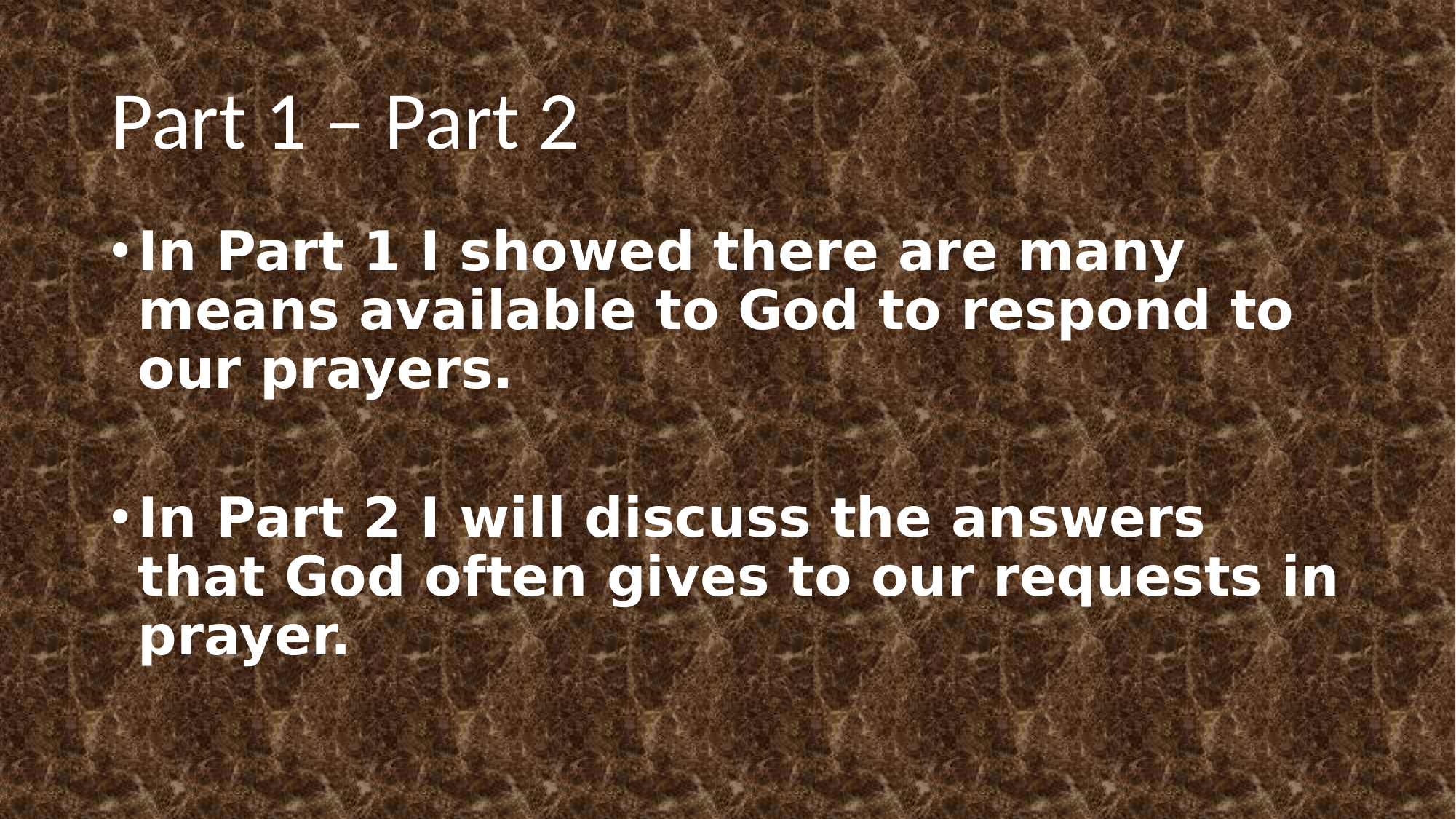

# Part 1 – Part 2
In Part 1 I showed there are many means available to God to respond to our prayers.

In Part 2 I will discuss the answers that God often gives to our requests in prayer.